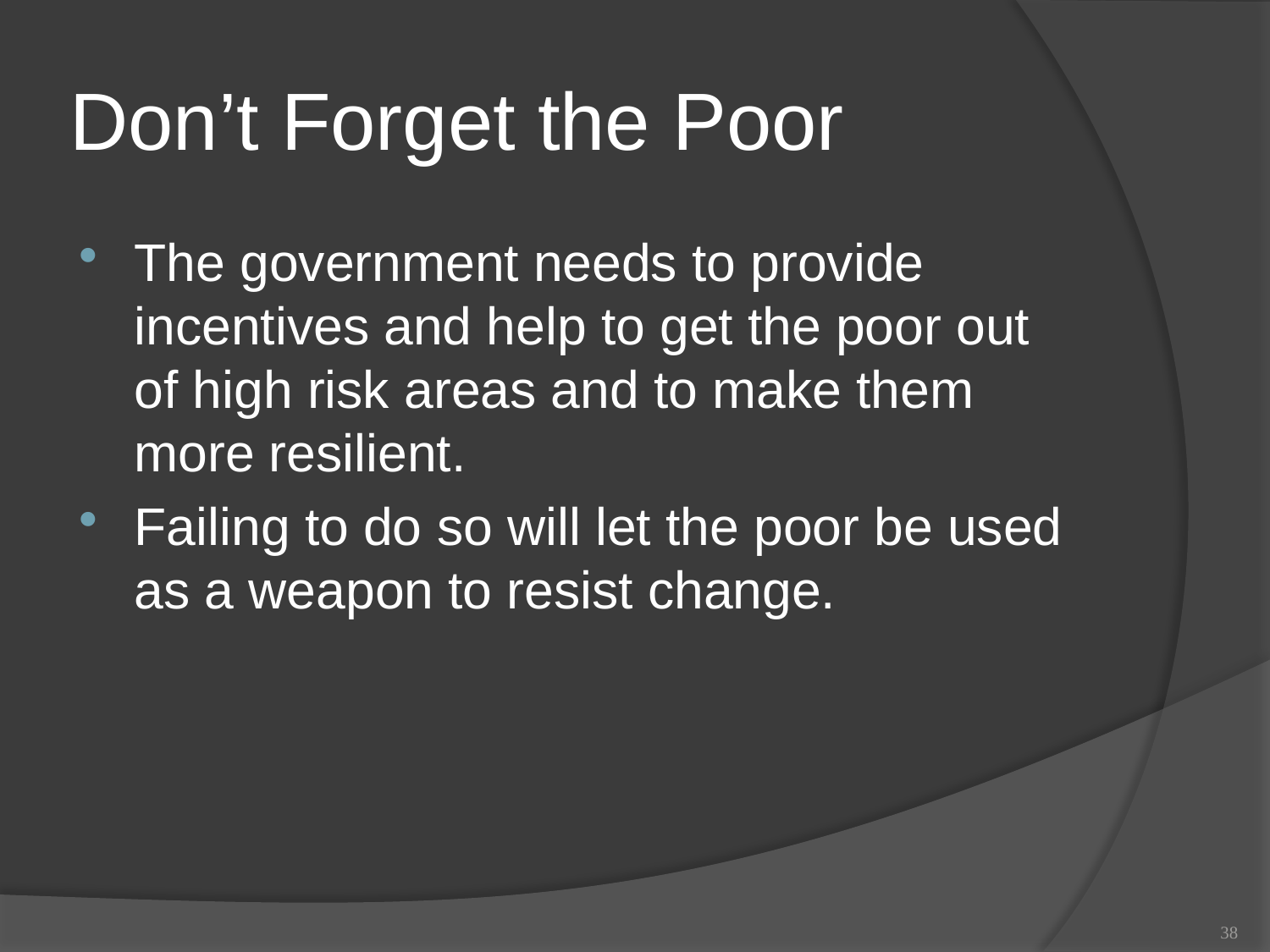

# Don’t Forget the Poor
The government needs to provide incentives and help to get the poor out of high risk areas and to make them more resilient.
Failing to do so will let the poor be used as a weapon to resist change.
38